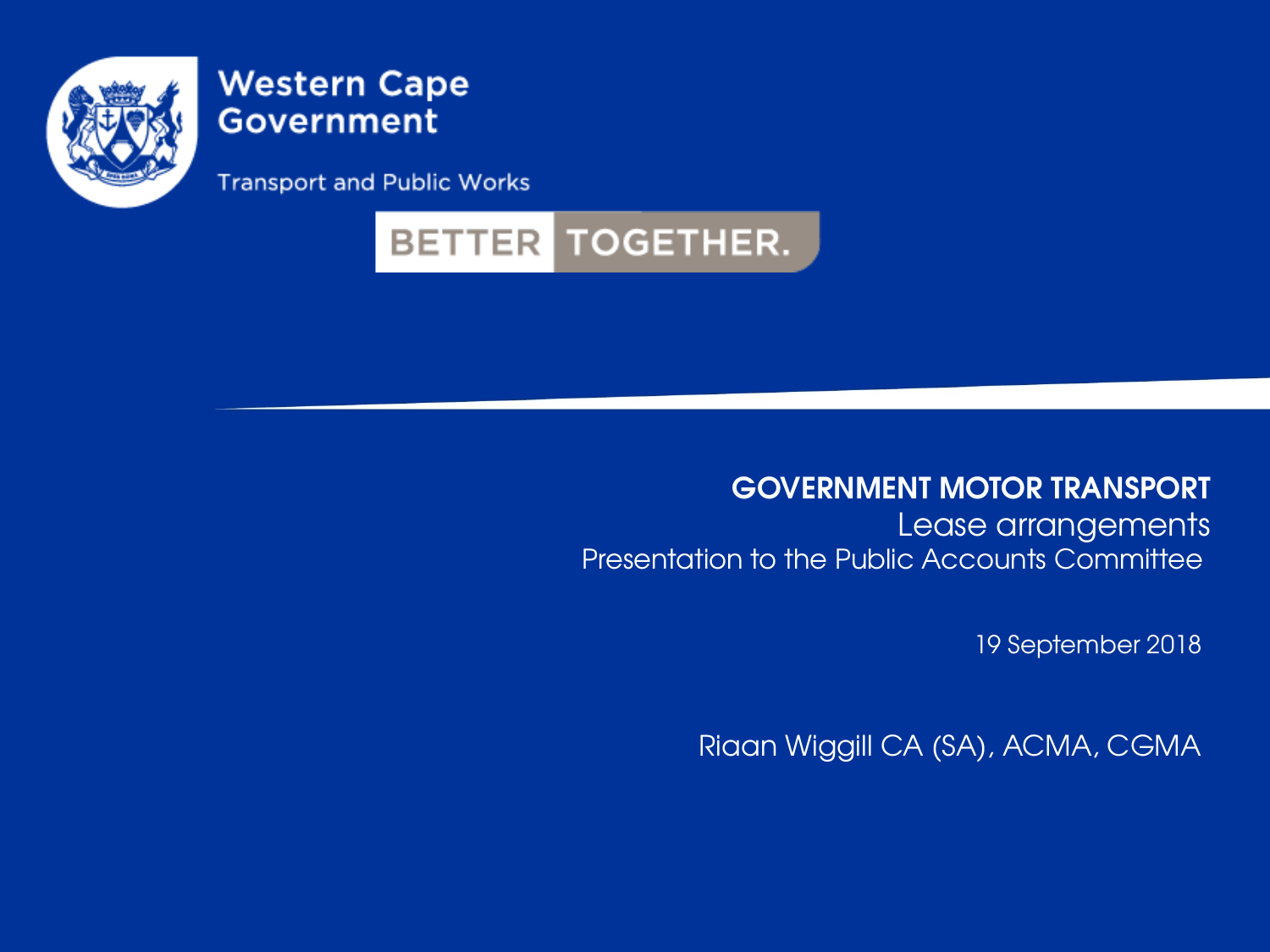

# government motor transport Lease arrangements Presentation to the Public Accounts Committee

19 September 2018
Riaan Wiggill CA (SA), ACMA, CGMA